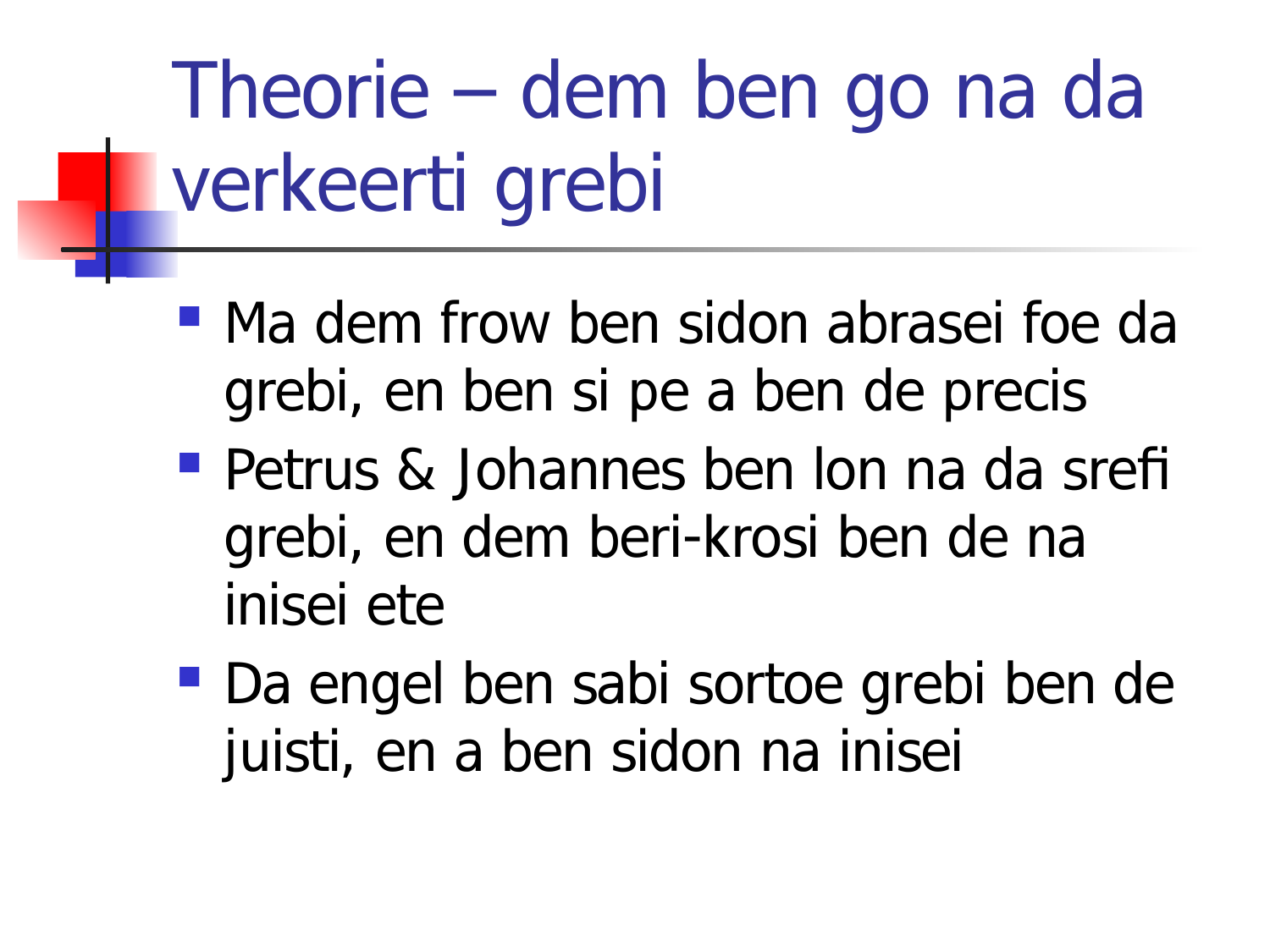

# Theorie – dem ben go na da verkeerti grebi
Ma dem frow ben sidon abrasei foe da grebi, en ben si pe a ben de precis
Petrus & Johannes ben lon na da srefi grebi, en dem beri-krosi ben de na inisei ete
Da engel ben sabi sortoe grebi ben de juisti, en a ben sidon na inisei